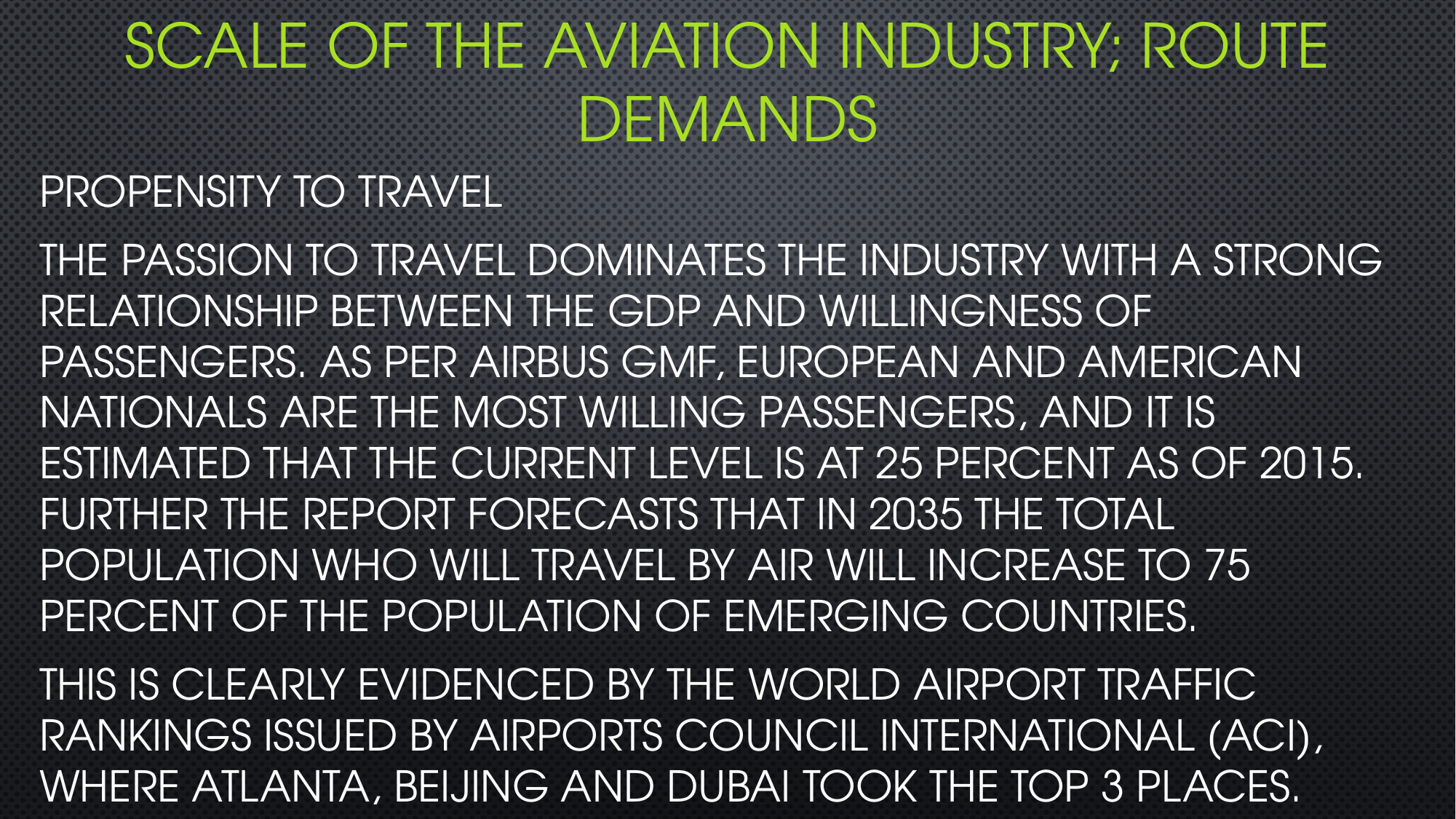

# Scale of the aviation Industry; route demands
Propensity to travel
The passion to travel dominates the industry with a strong relationship between the GDP and willingness of passengers. As per Airbus GMF, European and American nationals are the most willing passengers, and it is estimated that the current level is at 25 percent as of 2015. Further the report forecasts that in 2035 the total population who will travel by air will increase to 75 percent of the population of emerging countries.
This is clearly evidenced by the world airport traffic rankings issued by Airports Council International (ACI), where Atlanta, Beijing and Dubai took the top 3 places.